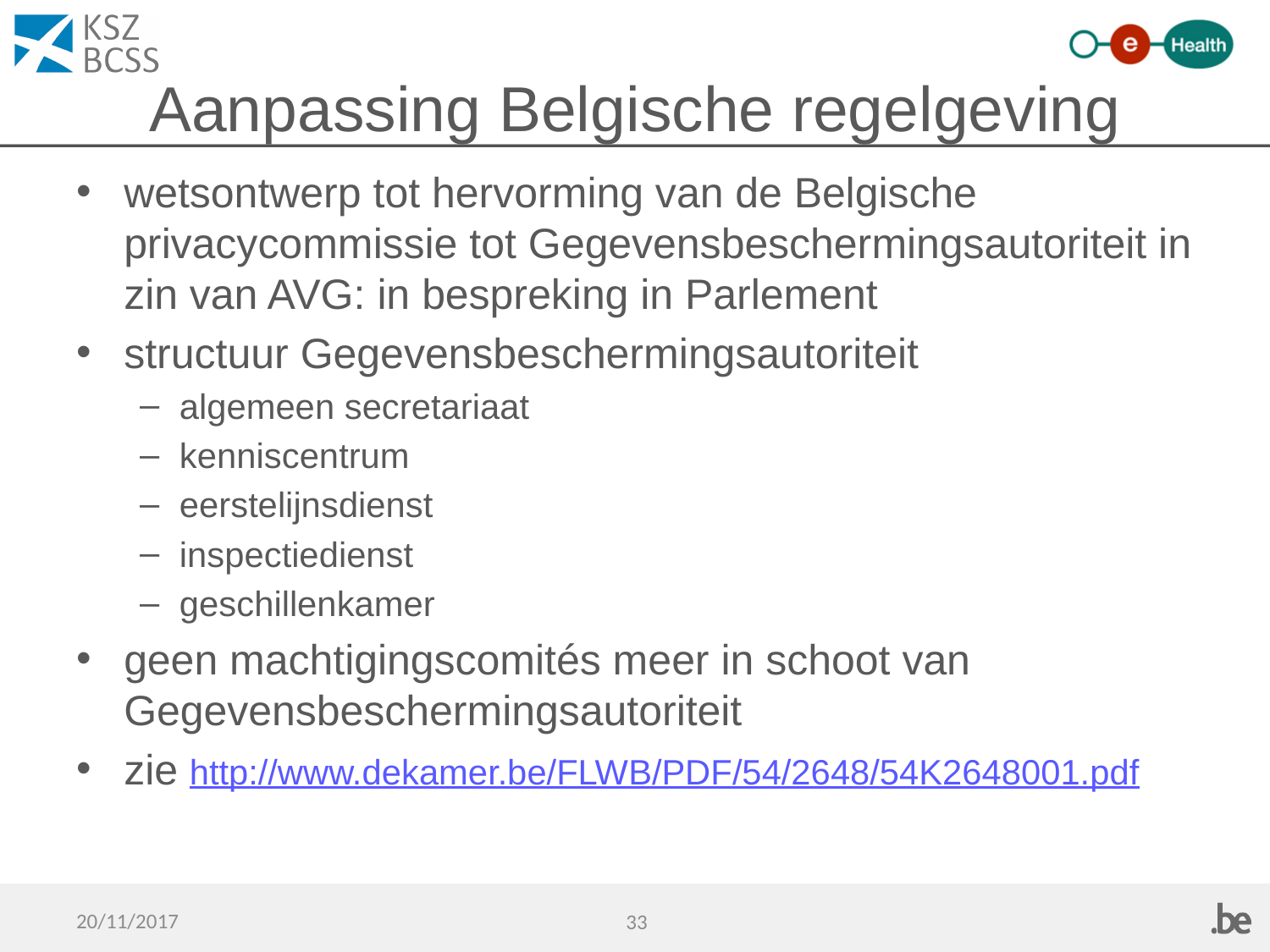

# Aanpassing Belgische regelgeving
wetsontwerp tot hervorming van de Belgische privacycommissie tot Gegevensbeschermingsautoriteit in zin van AVG: in bespreking in Parlement
structuur Gegevensbeschermingsautoriteit
algemeen secretariaat
kenniscentrum
eerstelijnsdienst
inspectiedienst
geschillenkamer
geen machtigingscomités meer in schoot van Gegevensbeschermingsautoriteit
zie http://www.dekamer.be/FLWB/PDF/54/2648/54K2648001.pdf

20/11/2017
33